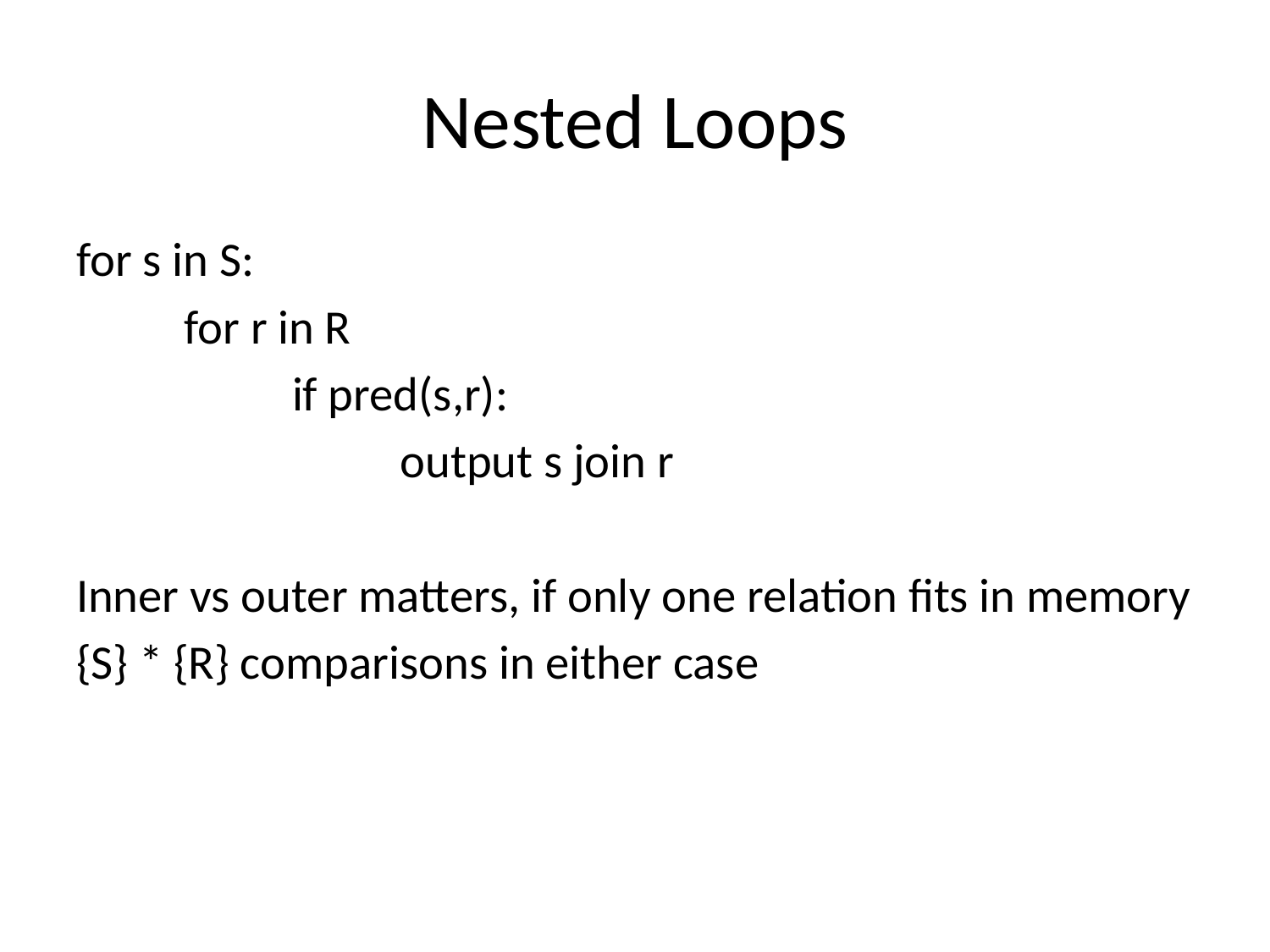

# Nested Loops
for s in S:
	for r in R
		if pred(s,r):
			output s join r

Inner vs outer matters, if only one relation fits in memory
{S} * {R} comparisons in either case